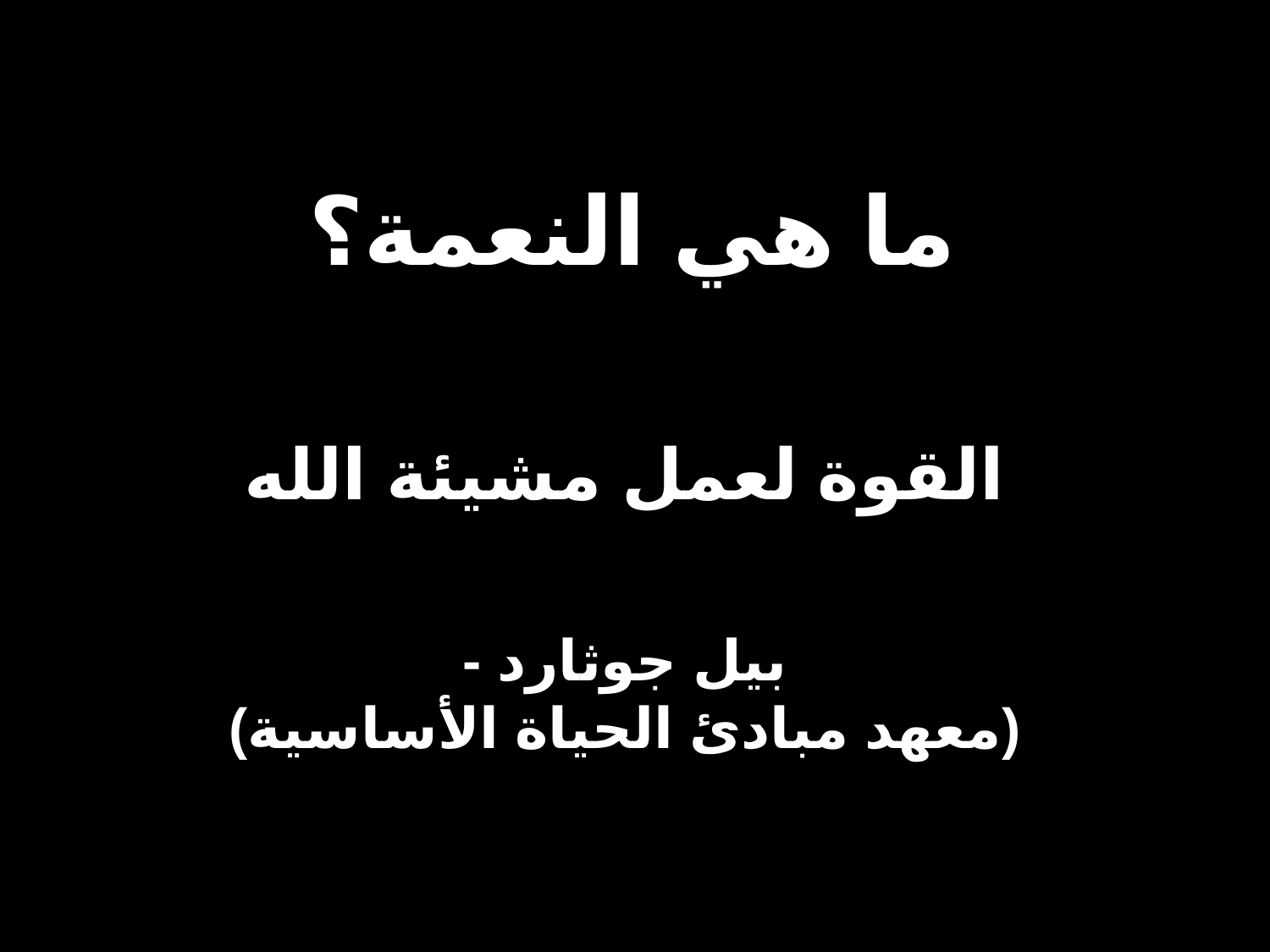

# ما هي النعمة؟
القوة لعمل مشيئة الله

- بيل جوثارد
(معهد مبادئ الحياة الأساسية)